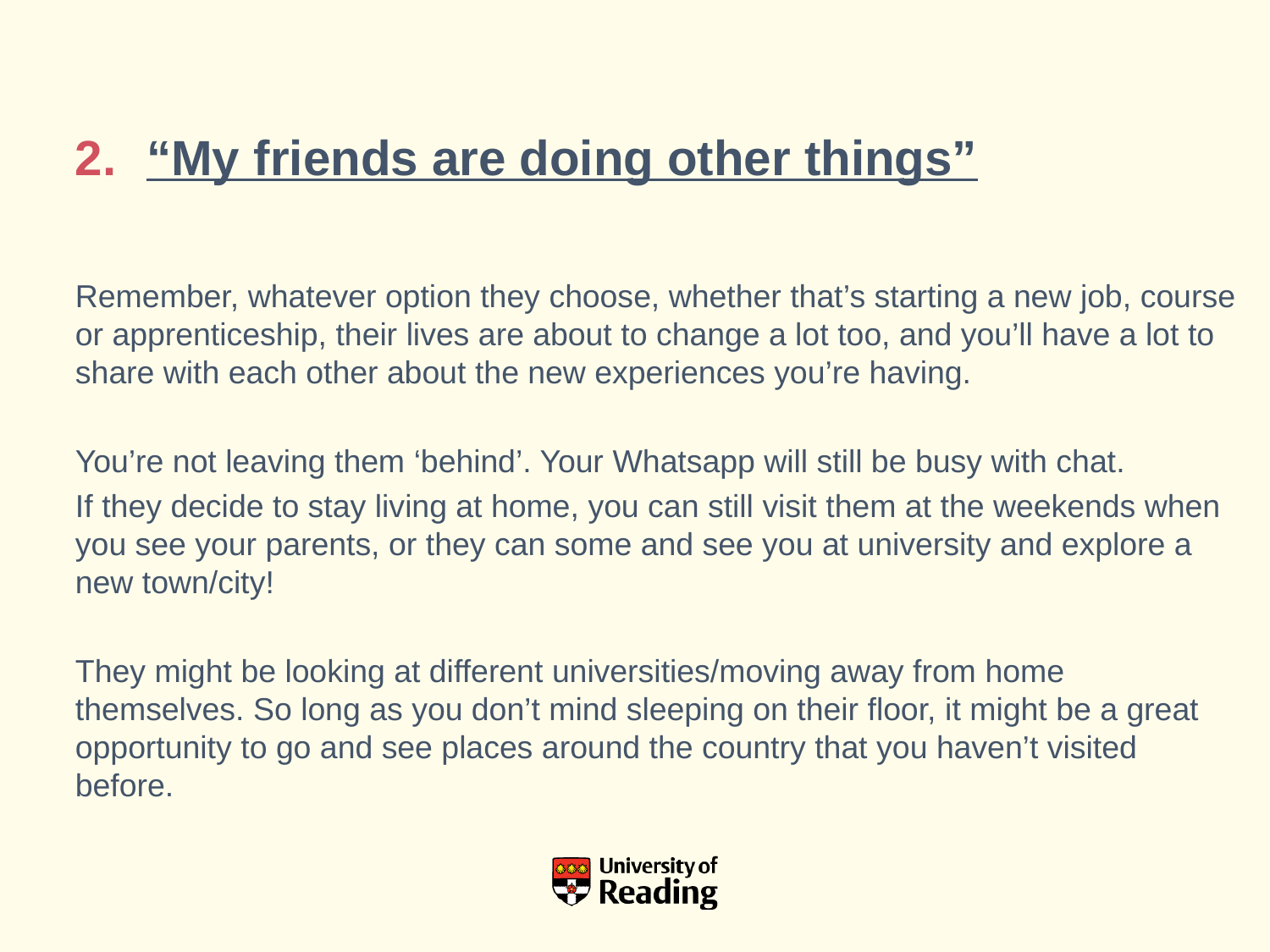

“My friends are doing other things”
Remember, whatever option they choose, whether that’s starting a new job, course or apprenticeship, their lives are about to change a lot too, and you’ll have a lot to share with each other about the new experiences you’re having.

You’re not leaving them ‘behind’. Your Whatsapp will still be busy with chat.
If they decide to stay living at home, you can still visit them at the weekends when you see your parents, or they can some and see you at university and explore a new town/city!

They might be looking at different universities/moving away from home themselves. So long as you don’t mind sleeping on their floor, it might be a great opportunity to go and see places around the country that you haven’t visited before.